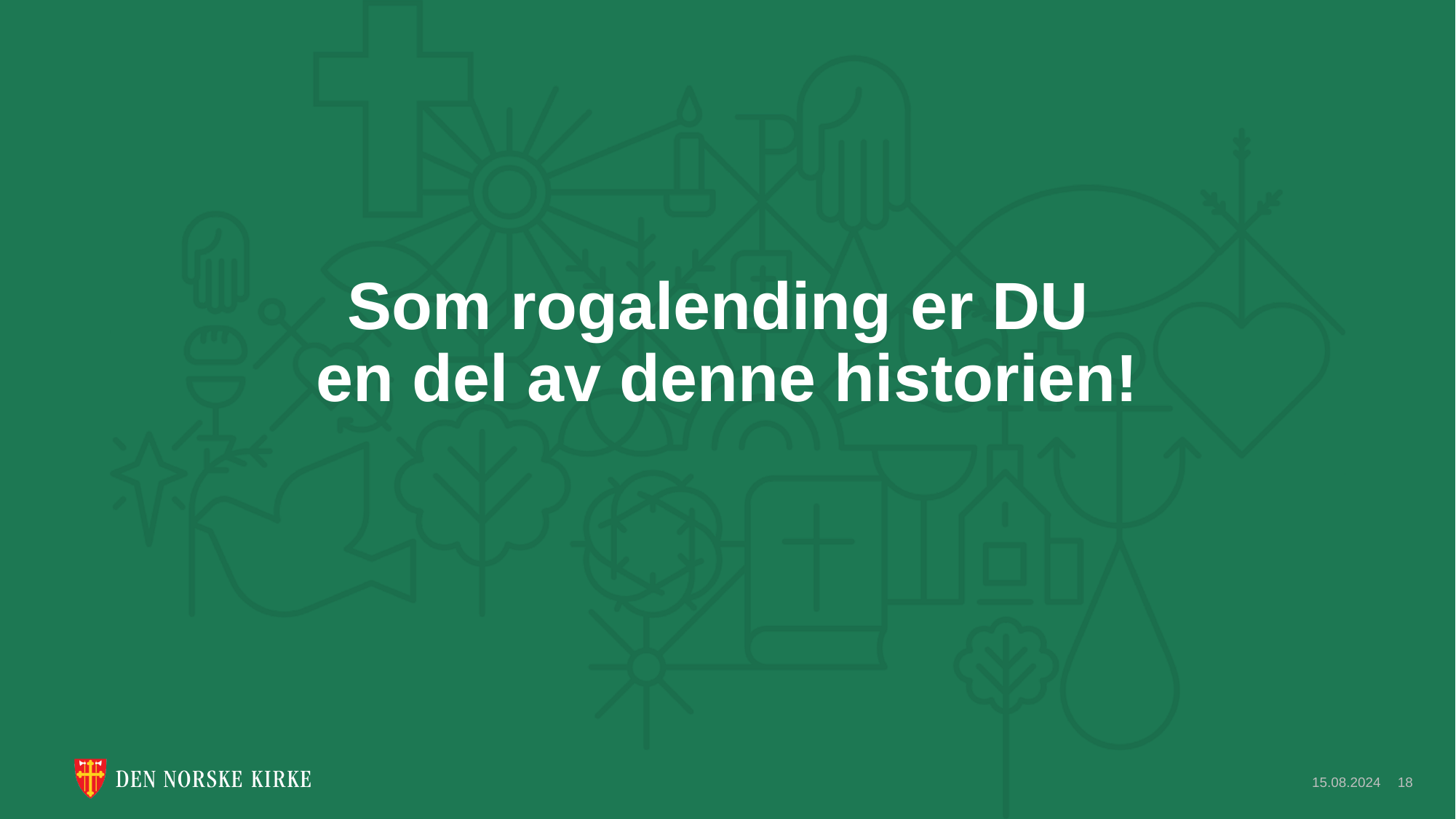

# Som rogalending er DU en del av denne historien!
15.08.2024
18